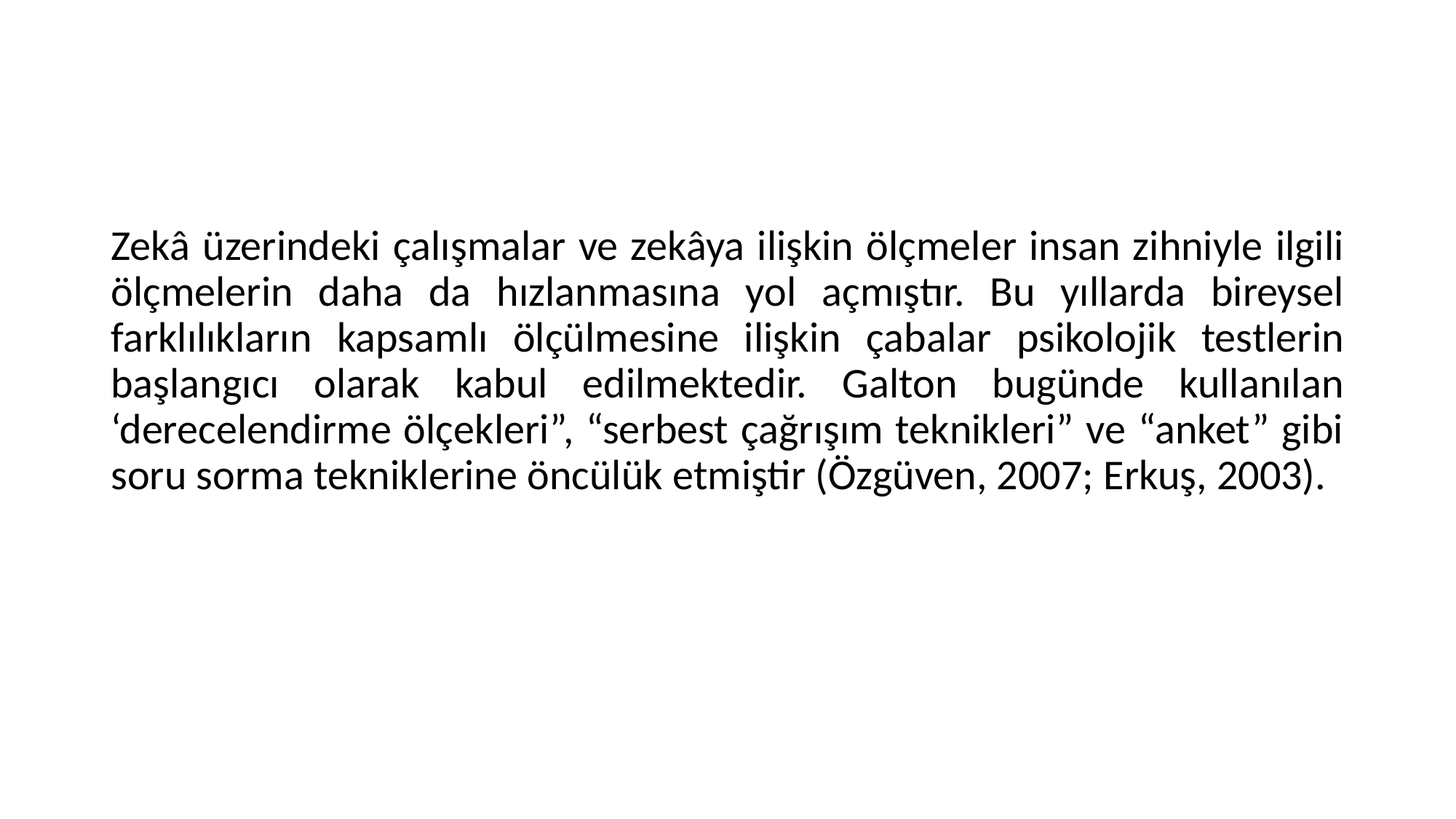

#
Zekâ üzerindeki çalışmalar ve zekâya ilişkin ölçmeler insan zihniyle ilgili ölçmelerin daha da hızlanmasına yol açmıştır. Bu yıllarda bireysel farklılıkların kapsamlı ölçülmesine ilişkin çabalar psikolojik testlerin başlangıcı olarak kabul edilmektedir. Galton bugünde kullanılan ‘derecelendirme ölçekleri”, “serbest çağrışım teknikleri” ve “anket” gibi soru sorma tekniklerine öncülük etmiştir (Özgüven, 2007; Erkuş, 2003).